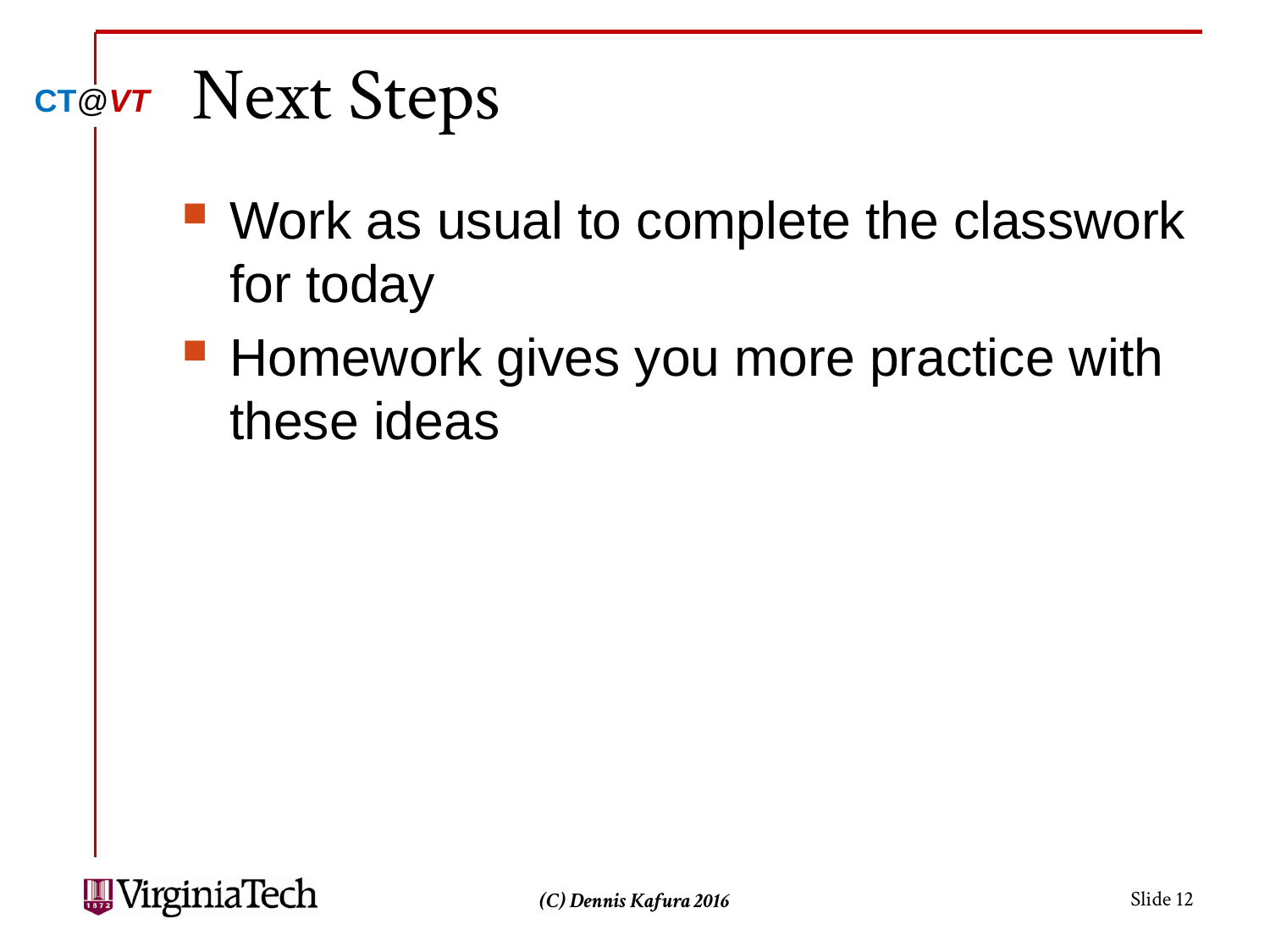

# Next Steps
Work as usual to complete the classwork for today
Homework gives you more practice with these ideas
 Slide 12
(C) Dennis Kafura 2016